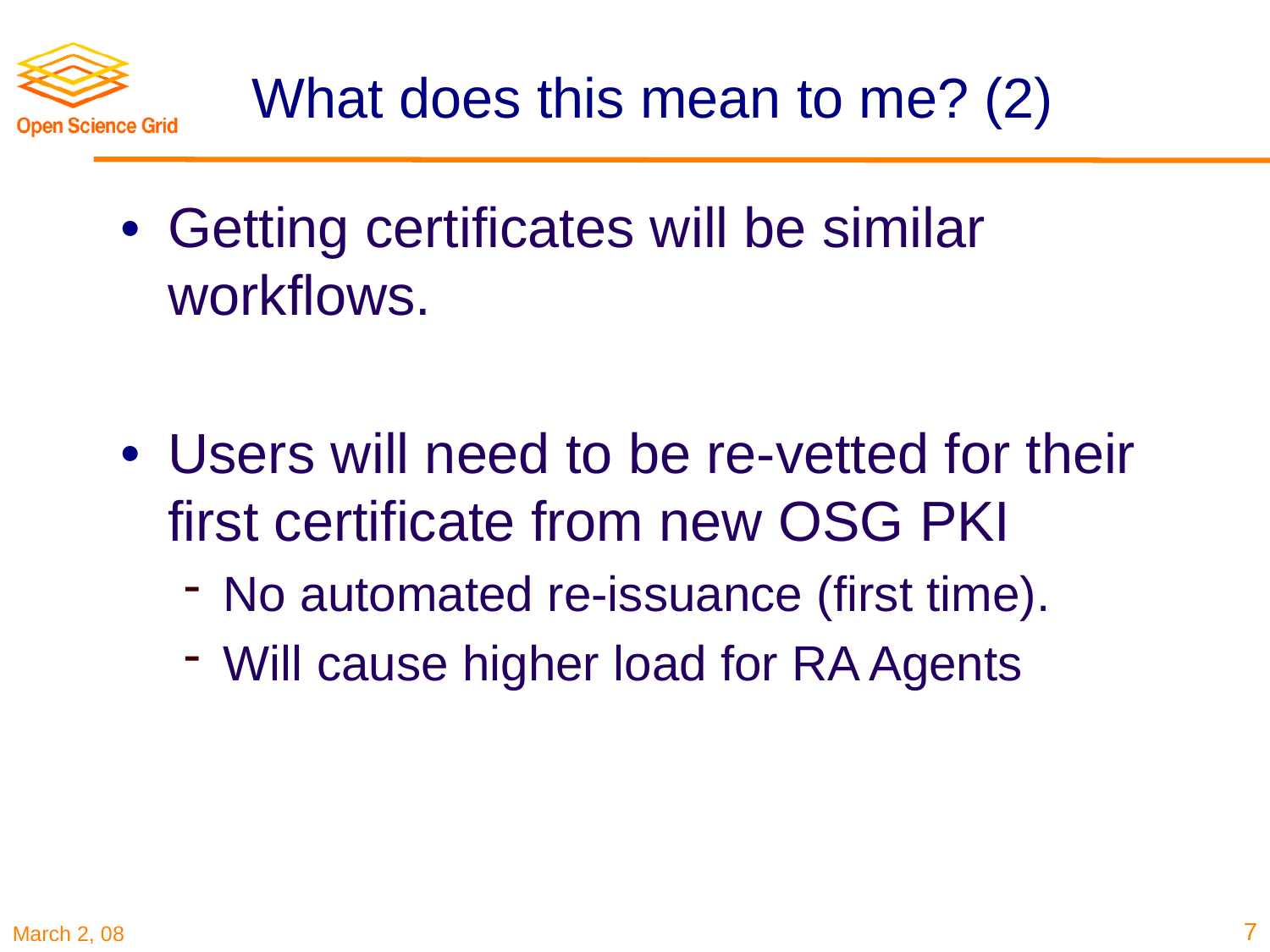

# What does this mean to me? (2)
Getting certificates will be similar workflows.

Users will need to be re-vetted for their first certificate from new OSG PKI
No automated re-issuance (first time).
Will cause higher load for RA Agents

7